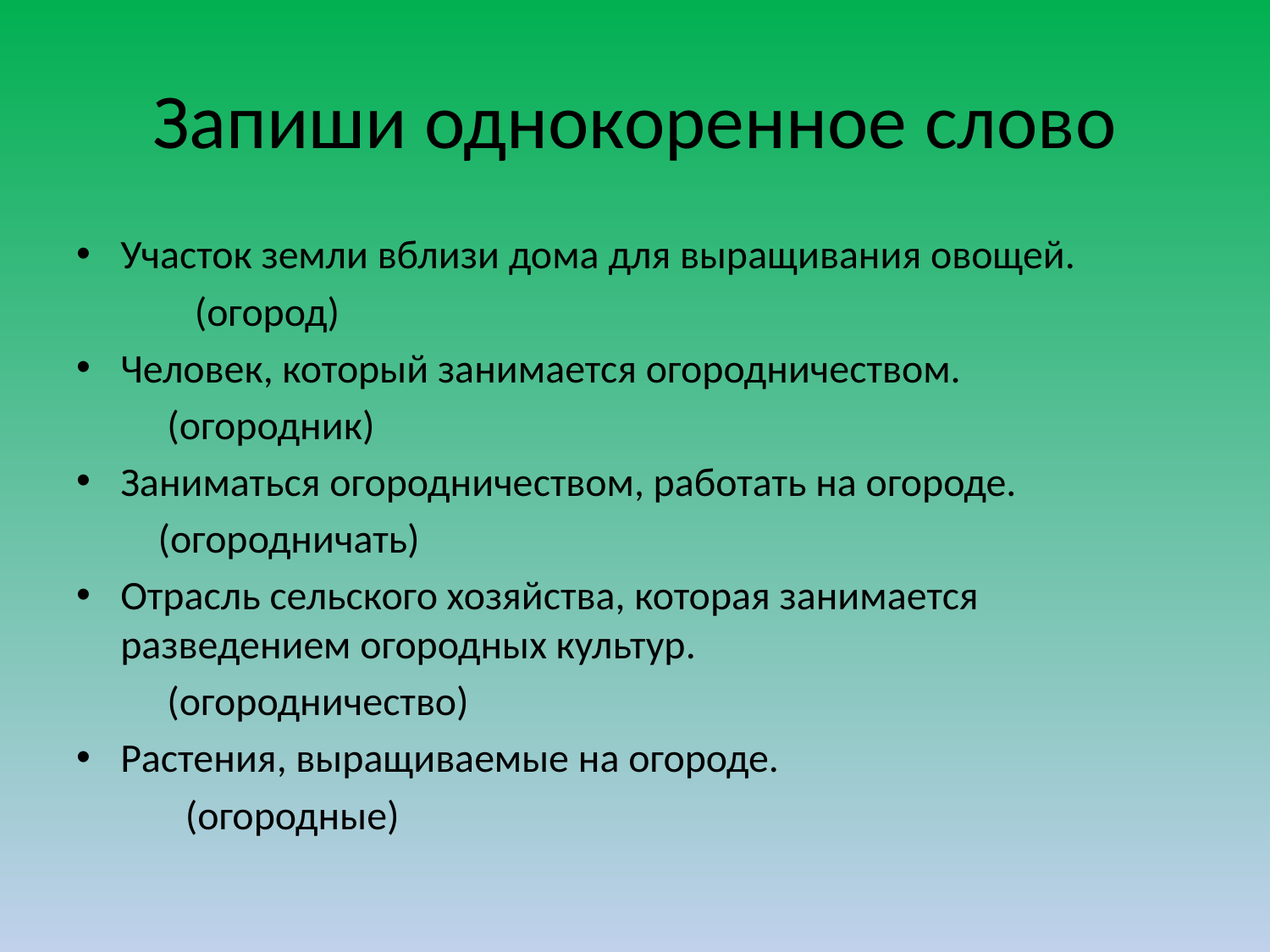

# Запиши однокоренное слово
Участок земли вблизи дома для выращивания овощей.
             (огород)
Человек, который занимается огородничеством.
          (огородник)
Заниматься огородничеством, работать на огороде.
         (огородничать)
Отрасль сельского хозяйства, которая занимается разведением огородных культур.
          (огородничество)
Растения, выращиваемые на огороде.
            (огородные)